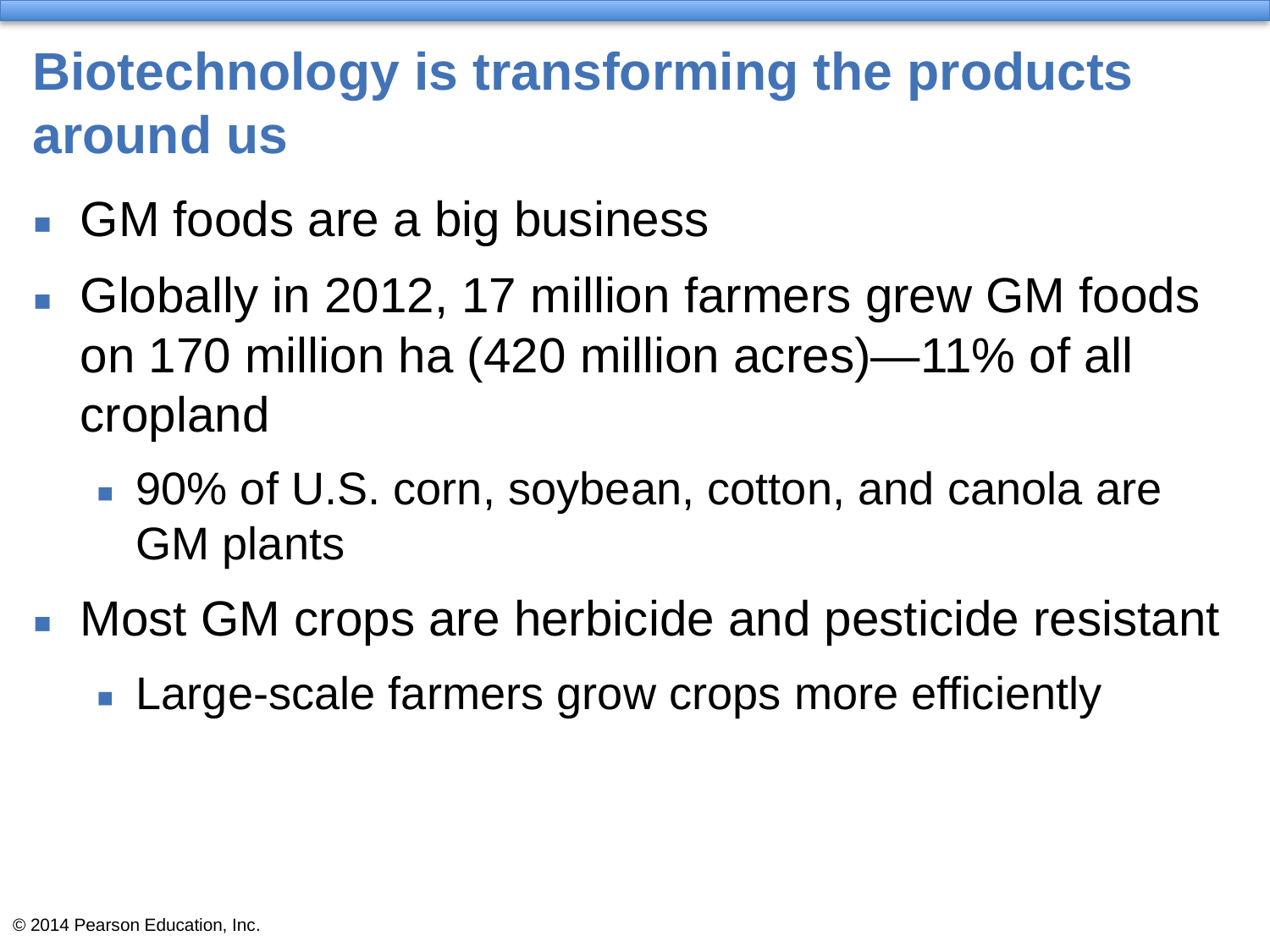

# Biotechnology is transforming the products around us
GM foods are a big business
Globally in 2012, 17 million farmers grew GM foods on 170 million ha (420 million acres)—11% of all cropland
90% of U.S. corn, soybean, cotton, and canola are GM plants
Most GM crops are herbicide and pesticide resistant
Large-scale farmers grow crops more efficiently